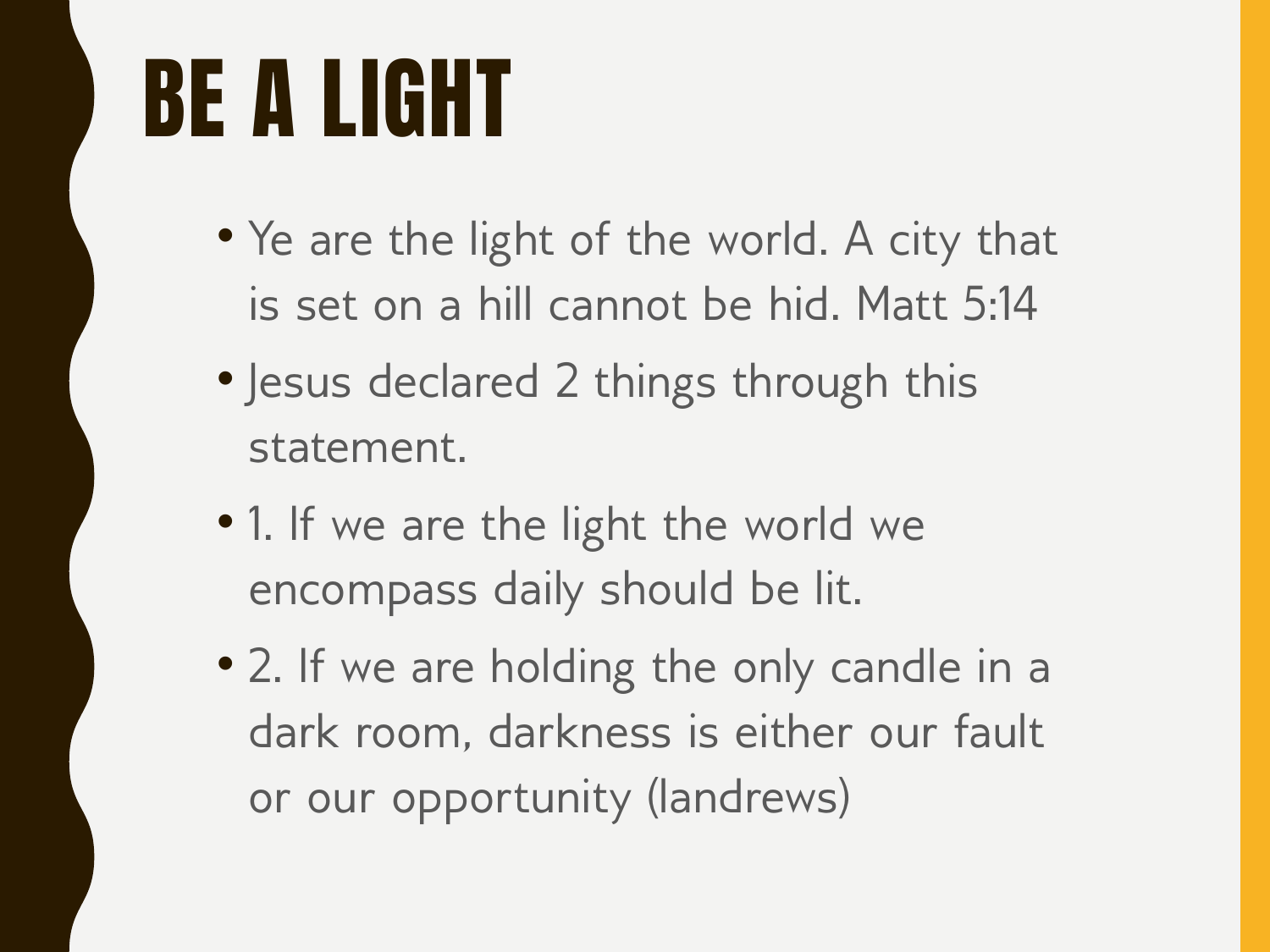

# Be A Light
Ye are the light of the world. A city that is set on a hill cannot be hid. Matt 5:14
Jesus declared 2 things through this statement.
1. If we are the light the world we encompass daily should be lit.
2. If we are holding the only candle in a dark room, darkness is either our fault or our opportunity (landrews)